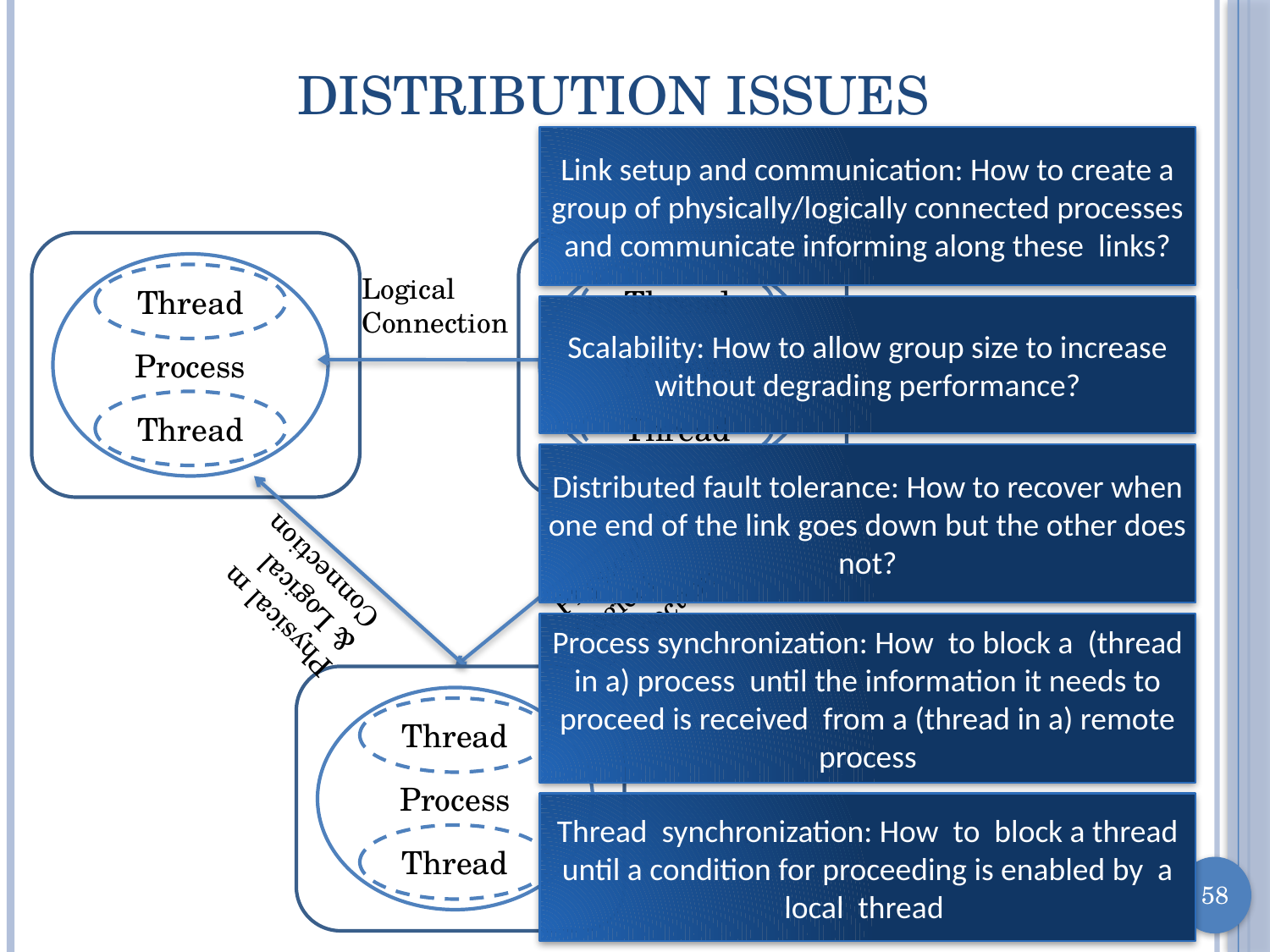

# Distribution Issues
Link setup and communication: How to create a group of physically/logically connected processes and communicate informing along these  links?

Process
Process
Thread
Logical Connection
Thread
Scalability: How to allow group size to increase without degrading performance?
Thread
Thread
Distributed fault tolerance: How to recover when one end of the link goes down but the other does not?
Physical   & Logical Connection
Physical m & Logical Connection
Process synchronization: How  to block a  (thread in a) process  until the information it needs to proceed is received  from a (thread in a) remote process

Process
Thread
Thread  synchronization: How  to  block a thread until a condition for proceeding is enabled by  a local  thread
Relayer
Thread